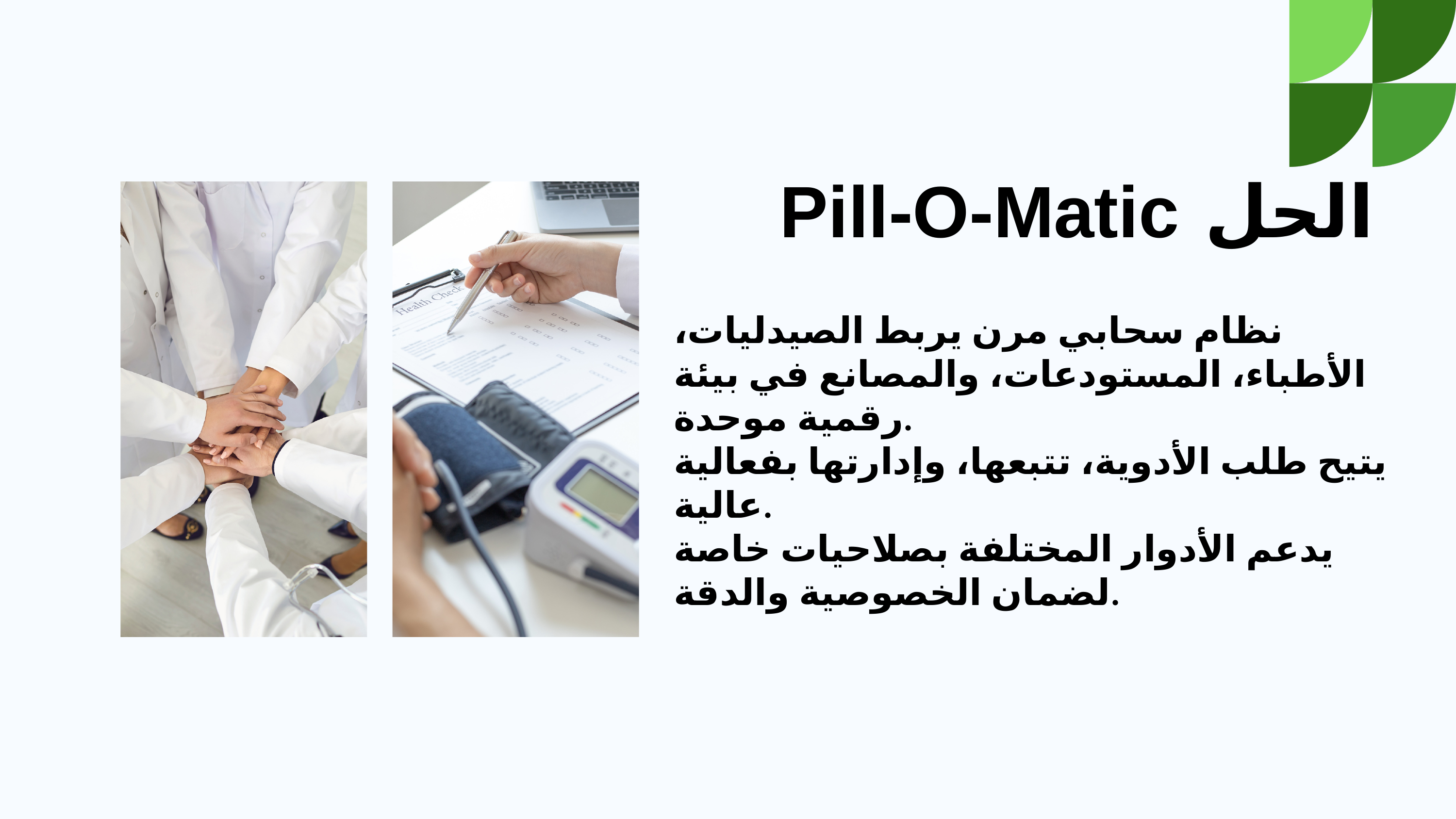

الحل Pill-O-Matic

نظام سحابي مرن يربط الصيدليات، الأطباء، المستودعات، والمصانع في بيئة رقمية موحدة.
يتيح طلب الأدوية، تتبعها، وإدارتها بفعالية عالية.
يدعم الأدوار المختلفة بصلاحيات خاصة لضمان الخصوصية والدقة.